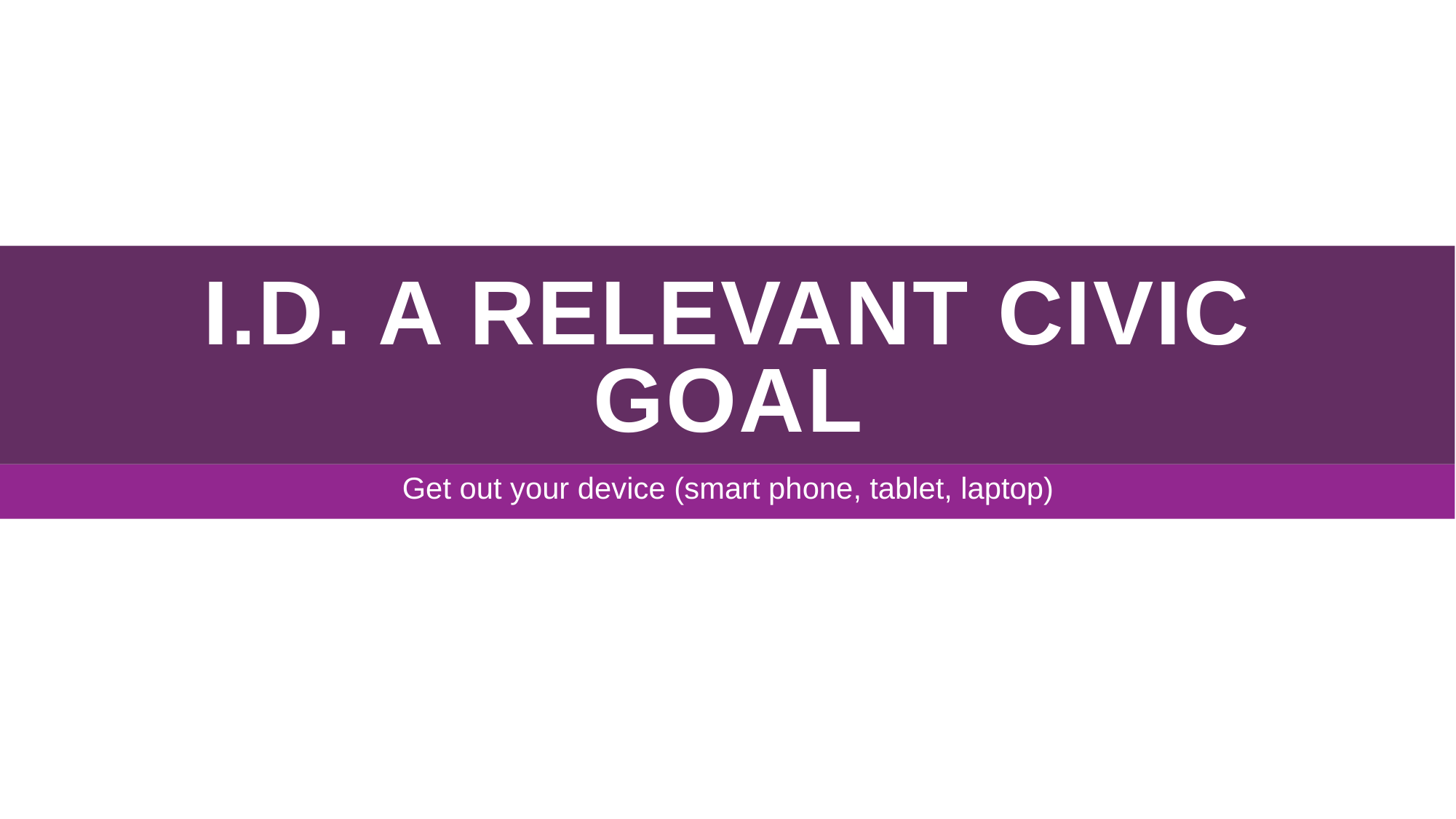

# I.D. a relevant civic goal
Get out your device (smart phone, tablet, laptop)